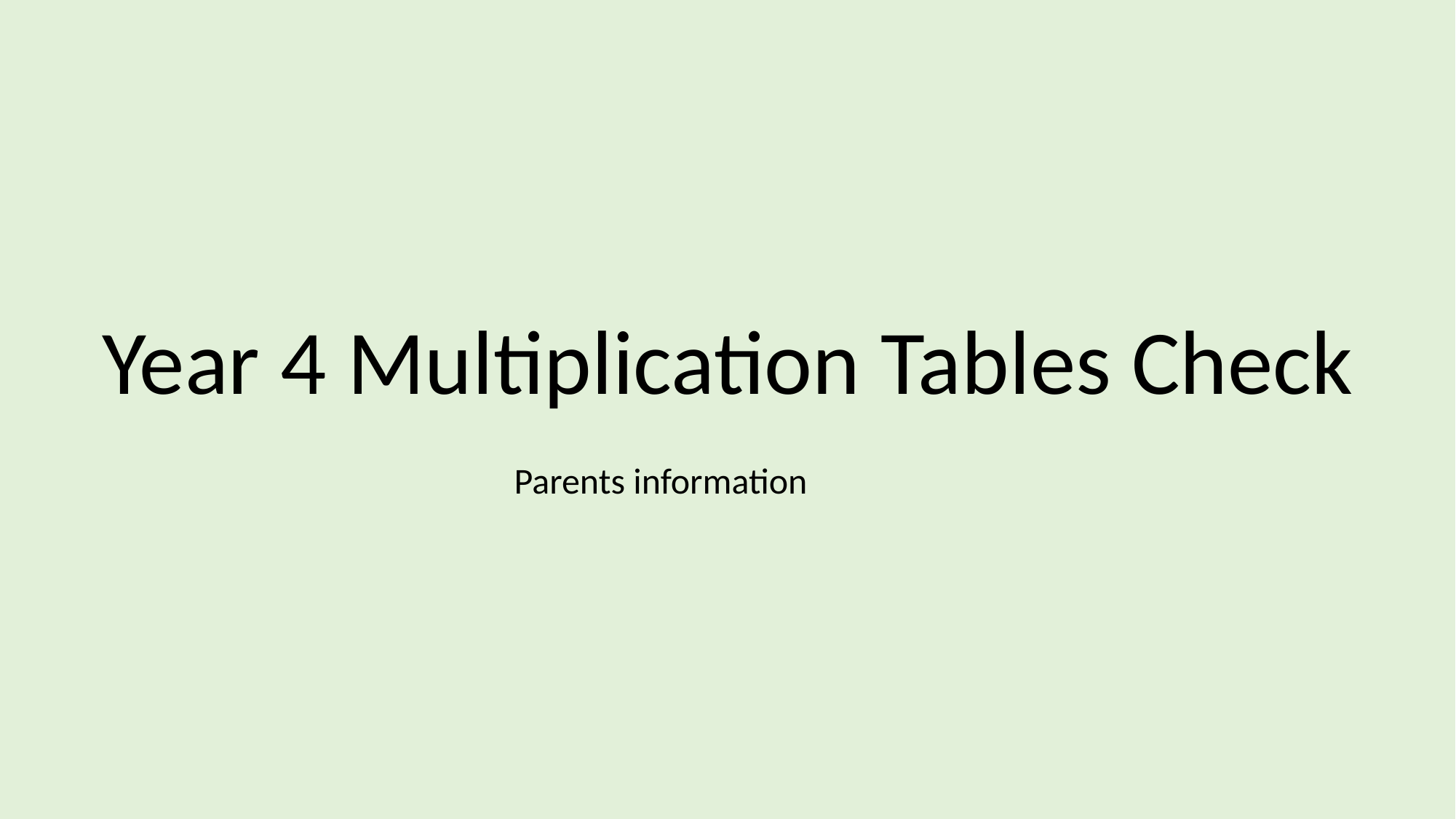

# Year 4 Multiplication Tables Check
Parents information